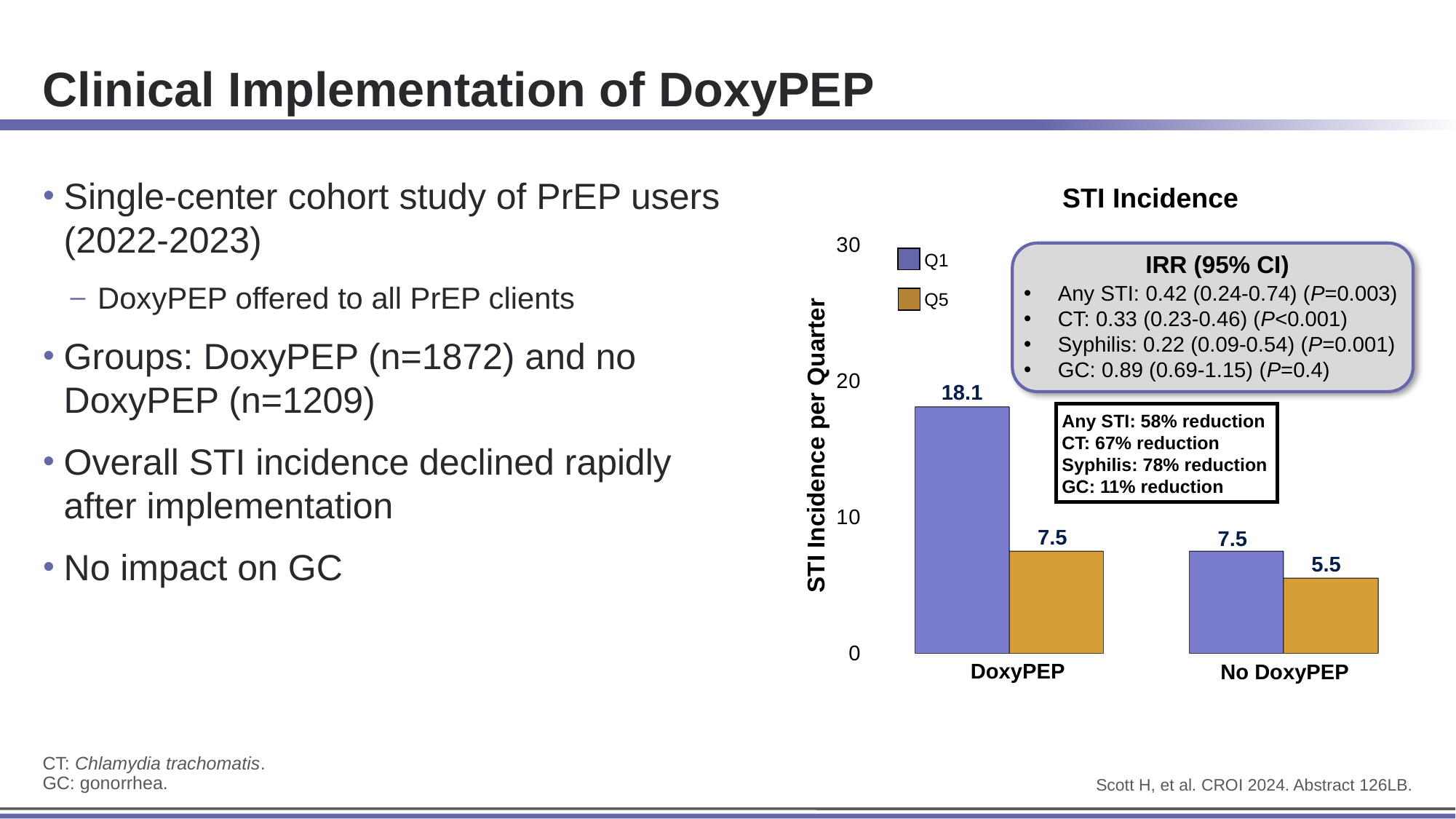

# Clinical Implementation of DoxyPEP
Single-center cohort study of PrEP users (2022-2023)
DoxyPEP offered to all PrEP clients
Groups: DoxyPEP (n=1872) and no DoxyPEP (n=1209)
Overall STI incidence declined rapidly after implementation
No impact on GC

STI Incidence

[unsupported chart]

IRR (95% CI)
Q1

Q5

Any STI: 0.42 (0.24-0.74) (P=0.003)
CT: 0.33 (0.23-0.46) (P<0.001)
Syphilis: 0.22 (0.09-0.54) (P=0.001)
GC: 0.89 (0.69-1.15) (P=0.4)

18.1
STI Incidence per Quarter
7.5
7.5
5.5
DoxyPEP
No DoxyPEP
Any STI: 58% reduction
CT: 67% reduction
Syphilis: 78% reduction
GC: 11% reduction
CT: Chlamydia trachomatis.
GC: gonorrhea.
Scott H, et al. CROI 2024. Abstract 126LB.